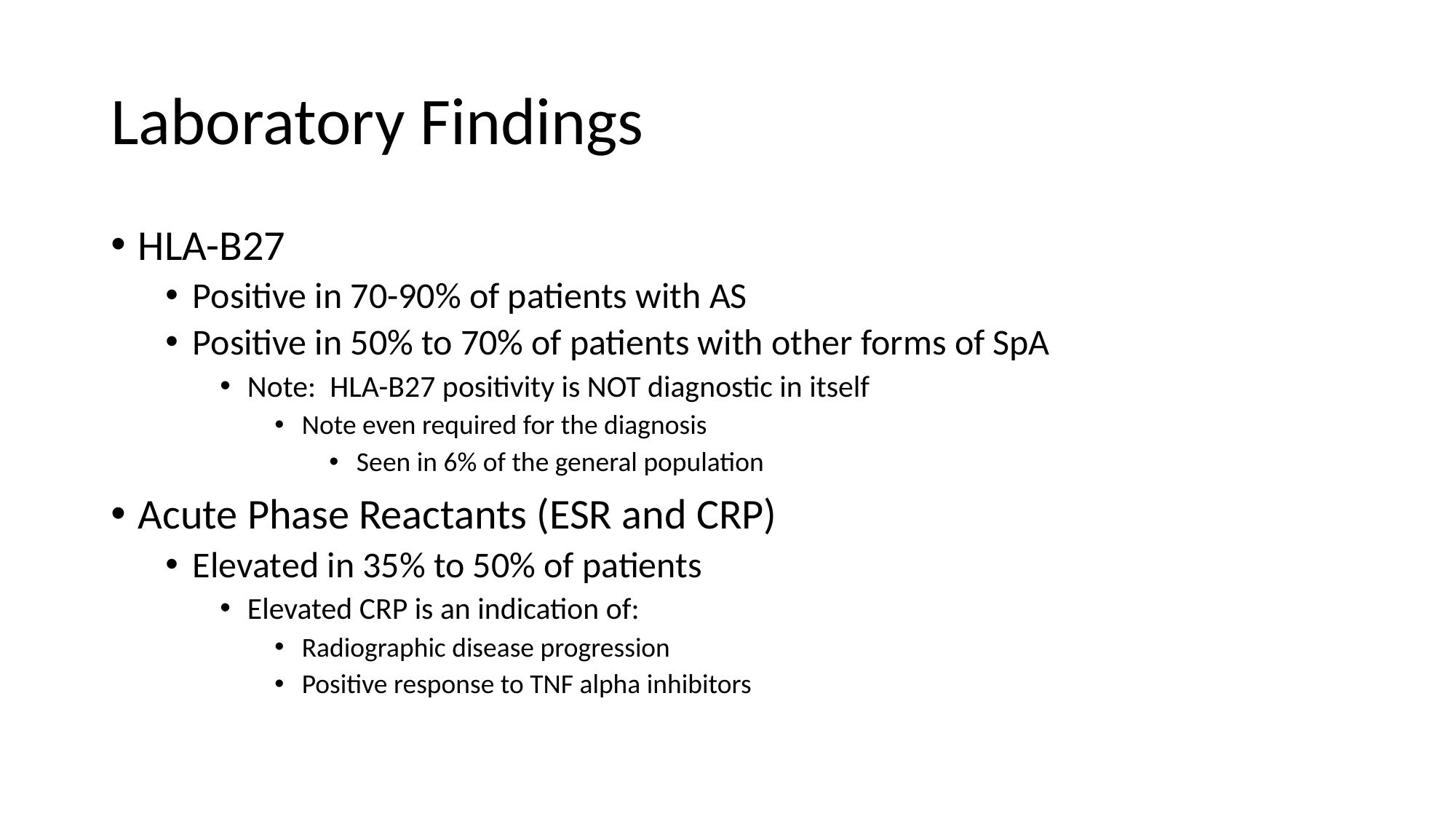

# Laboratory Findings
HLA-B27
Positive in 70-90% of patients with AS
Positive in 50% to 70% of patients with other forms of SpA
Note:  HLA-B27 positivity is NOT diagnostic in itself
Note even required for the diagnosis
Seen in 6% of the general population
Acute Phase Reactants (ESR and CRP)
Elevated in 35% to 50% of patients
Elevated CRP is an indication of:
Radiographic disease progression
Positive response to TNF alpha inhibitors